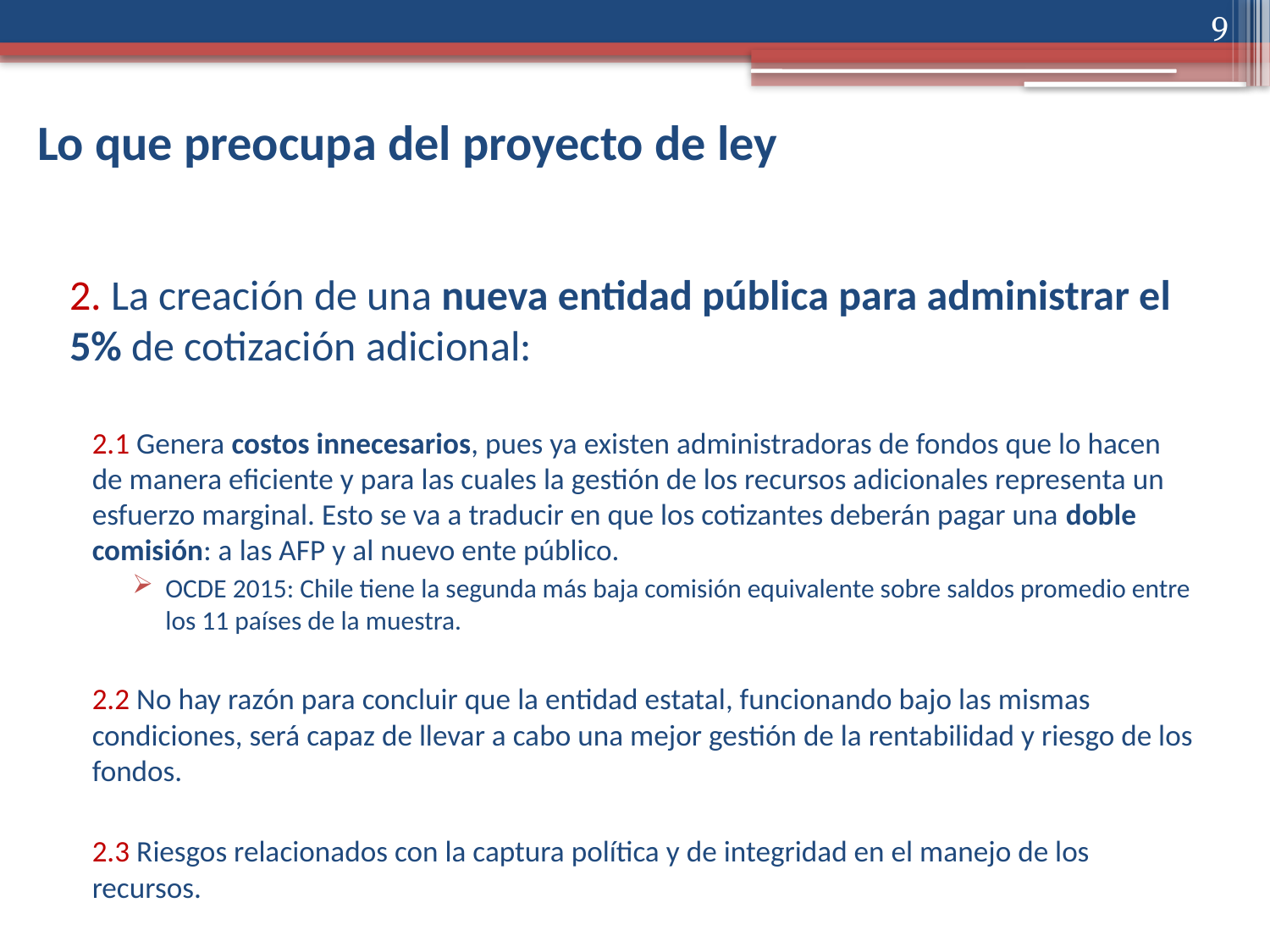

9
# Lo que preocupa del proyecto de ley
2. La creación de una nueva entidad pública para administrar el 5% de cotización adicional:

2.1 Genera costos innecesarios, pues ya existen administradoras de fondos que lo hacen de manera eficiente y para las cuales la gestión de los recursos adicionales representa un esfuerzo marginal. Esto se va a traducir en que los cotizantes deberán pagar una doble comisión: a las AFP y al nuevo ente público.
OCDE 2015: Chile tiene la segunda más baja comisión equivalente sobre saldos promedio entre los 11 países de la muestra.

2.2 No hay razón para concluir que la entidad estatal, funcionando bajo las mismas condiciones, será capaz de llevar a cabo una mejor gestión de la rentabilidad y riesgo de los fondos.

2.3 Riesgos relacionados con la captura política y de integridad en el manejo de los recursos.